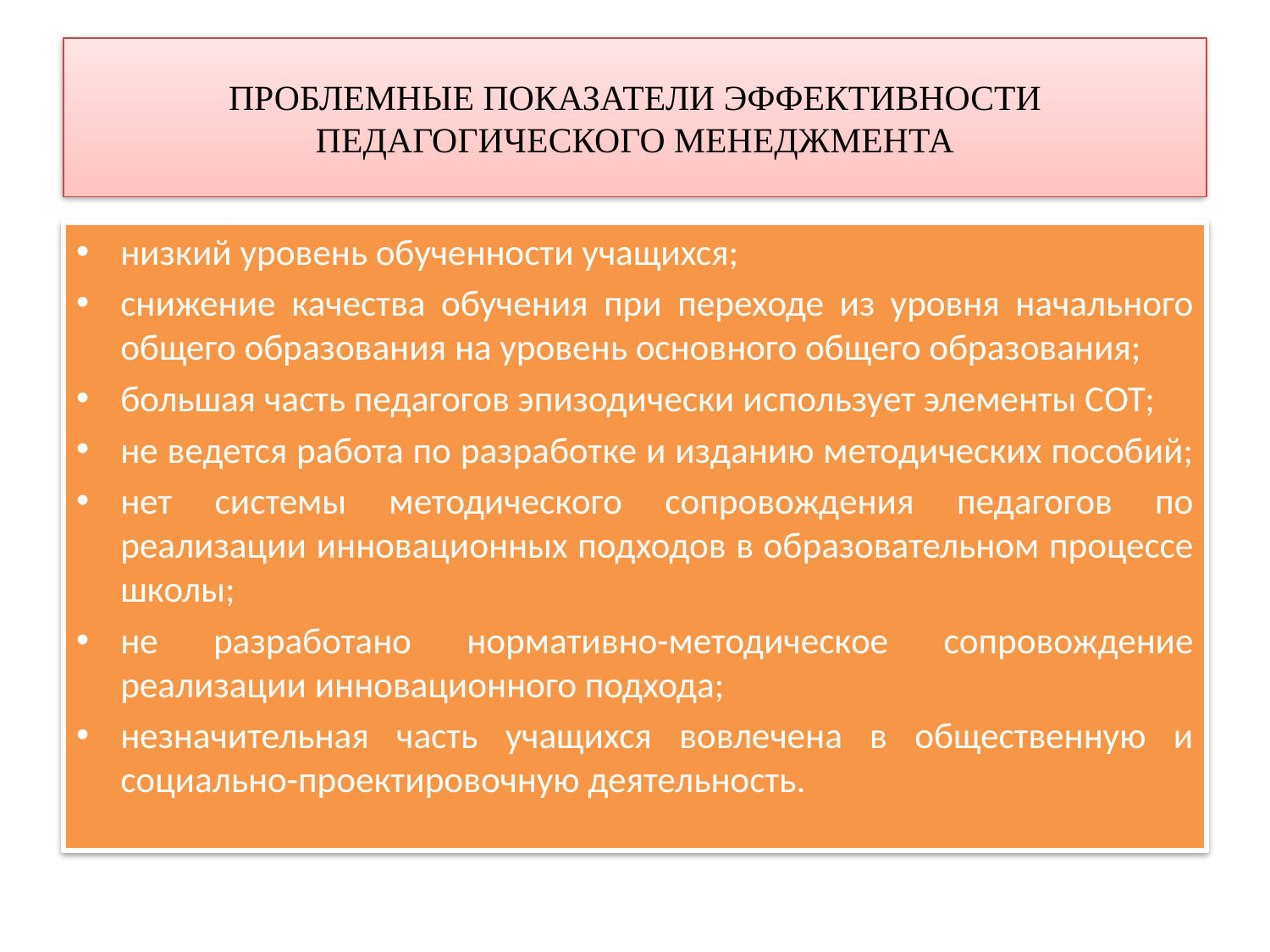

# ПРОБЛЕМНЫЕ ПОКАЗАТЕЛИ ЭФФЕКТИВНОСТИ ПЕДАГОГИЧЕСКОГО МЕНЕДЖМЕНТА
низкий уровень обученности учащихся;
снижение качества обучения при переходе из уровня начального общего образования на уровень основного общего образования;
большая часть педагогов эпизодически использует элементы СОТ;
не ведется работа по разработке и изданию методических пособий;
нет системы методического сопровождения педагогов по реализации инновационных подходов в образовательном процессе школы;
не разработано нормативно-методическое сопровождение реализации инновационного подхода;
незначительная часть учащихся вовлечена в общественную и социально-проектировочную деятельность.